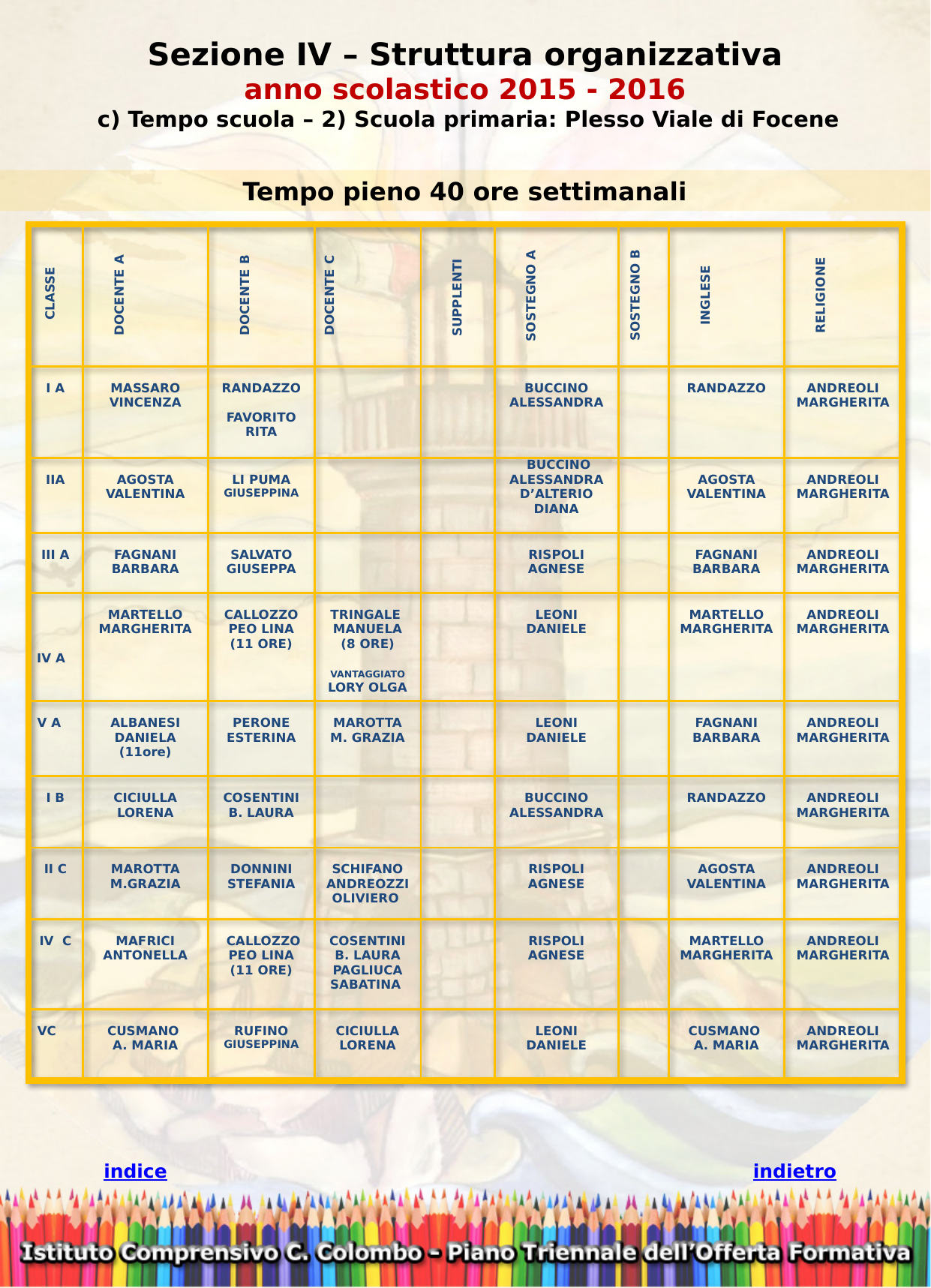

Sezione IV – Struttura organizzativa
anno scolastico 2015 - 2016
 c) Tempo scuola – 2) Scuola primaria: Plesso Viale di Focene
Tempo pieno 40 ore settimanali
| CLASSE | DOCENTE A | DOCENTE B | DOCENTE C | SUPPLENTI | SOSTEGNO A | SOSTEGNO B | INGLESE | RELIGIONE |
| --- | --- | --- | --- | --- | --- | --- | --- | --- |
| I A | MASSARO VINCENZA | RANDAZZO FAVORITO RITA |  |  | BUCCINO ALESSANDRA |  | RANDAZZO | ANDREOLI MARGHERITA |
| IIA | AGOSTA VALENTINA | LI PUMA GIUSEPPINA |  |  | BUCCINO ALESSANDRA D’ALTERIO DIANA |  | AGOSTA VALENTINA | ANDREOLI MARGHERITA |
| III A | FAGNANI BARBARA | SALVATO GIUSEPPA |  |  | RISPOLI AGNESE |  | FAGNANI BARBARA | ANDREOLI MARGHERITA |
| IV A | MARTELLO MARGHERITA | CALLOZZO PEO LINA (11 ORE) | TRINGALE MANUELA (8 ORE)   VANTAGGIATO LORY OLGA |  | LEONI DANIELE |  | MARTELLO MARGHERITA | ANDREOLI MARGHERITA |
| V A | ALBANESI DANIELA (11ore) | PERONE ESTERINA | MAROTTA M. GRAZIA |  | LEONI DANIELE |  | FAGNANI BARBARA | ANDREOLI MARGHERITA |
| I B | CICIULLA LORENA | COSENTINI B. LAURA |  |  | BUCCINO ALESSANDRA |  | RANDAZZO | ANDREOLI MARGHERITA |
| II C | MAROTTA M.GRAZIA | DONNINI STEFANIA | SCHIFANO ANDREOZZI OLIVIERO |  | RISPOLI AGNESE |  | AGOSTA VALENTINA | ANDREOLI MARGHERITA |
| IV C | MAFRICI ANTONELLA | CALLOZZO PEO LINA (11 ORE) | COSENTINI B. LAURA PAGLIUCA SABATINA |  | RISPOLI AGNESE |  | MARTELLO MARGHERITA | ANDREOLI MARGHERITA |
| VC | CUSMANO A. MARIA | RUFINO GIUSEPPINA | CICIULLA LORENA |  | LEONI DANIELE |  | CUSMANO A. MARIA | ANDREOLI MARGHERITA |
indietro
indice